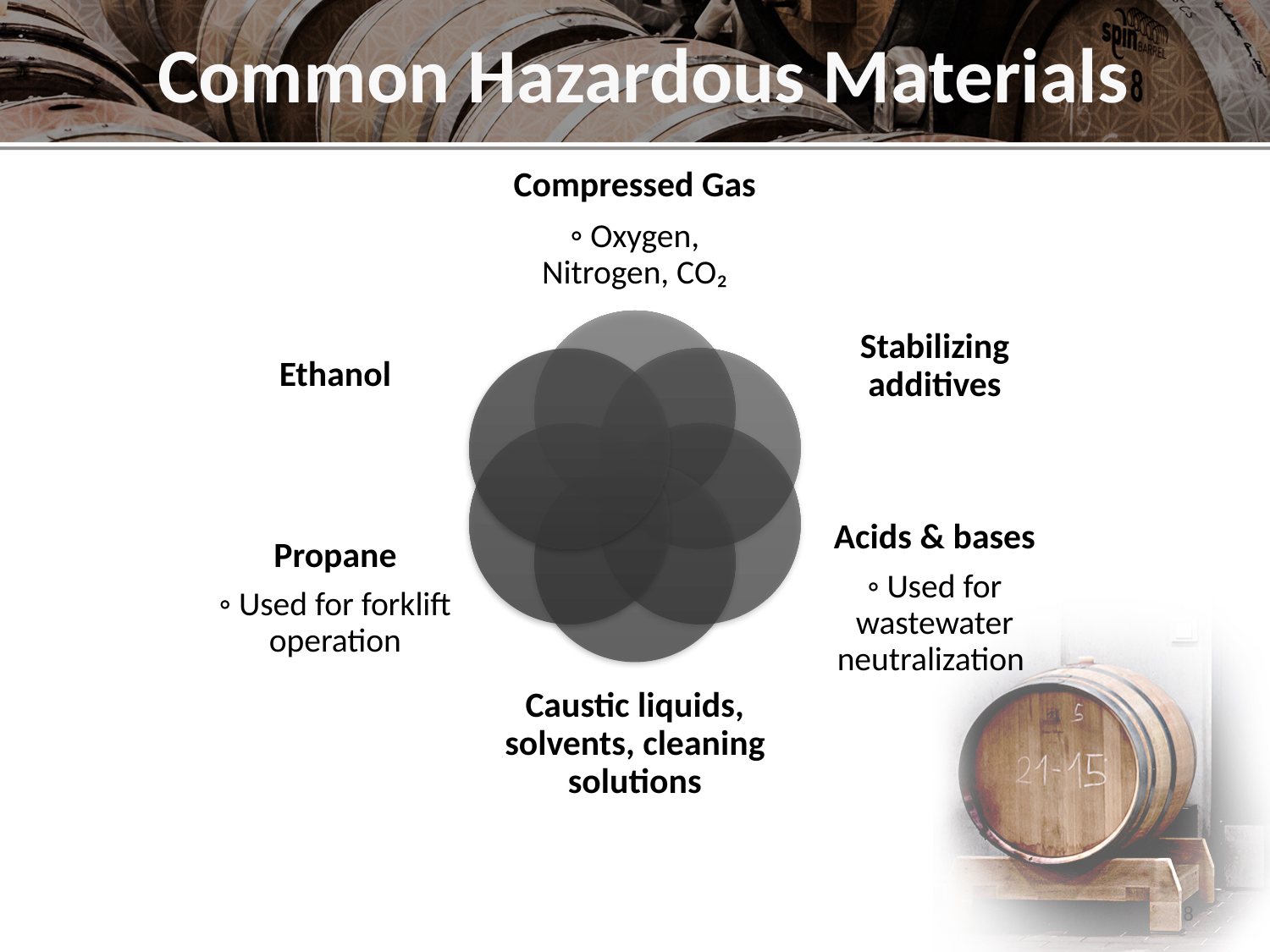

# Common Hazardous Materials
Compressed Gas
◦ Oxygen, Nitrogen, CO₂
Stabilizing additives
Acids & bases
◦ Used for wastewater neutralization
Caustic liquids, solvents, cleaning solutions
Propane
◦ Used for forklift operation
Ethanol
8